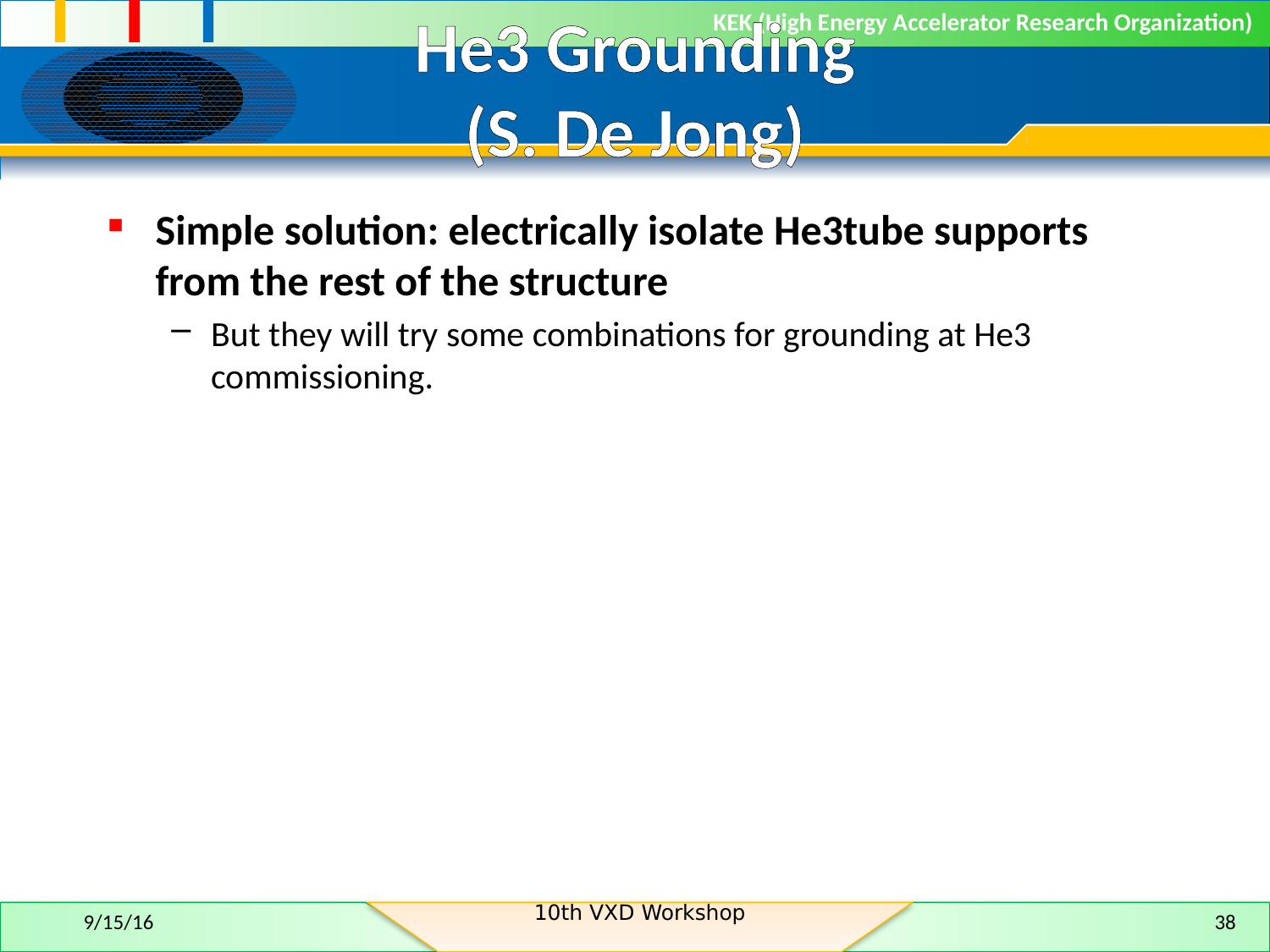

# He3 Grounding (S. De Jong)
Simple solution: electrically isolate He3tube supports from the rest of the structure
But they will try some combinations for grounding at He3 commissioning.
10th VXD Workshop
9/15/16
38